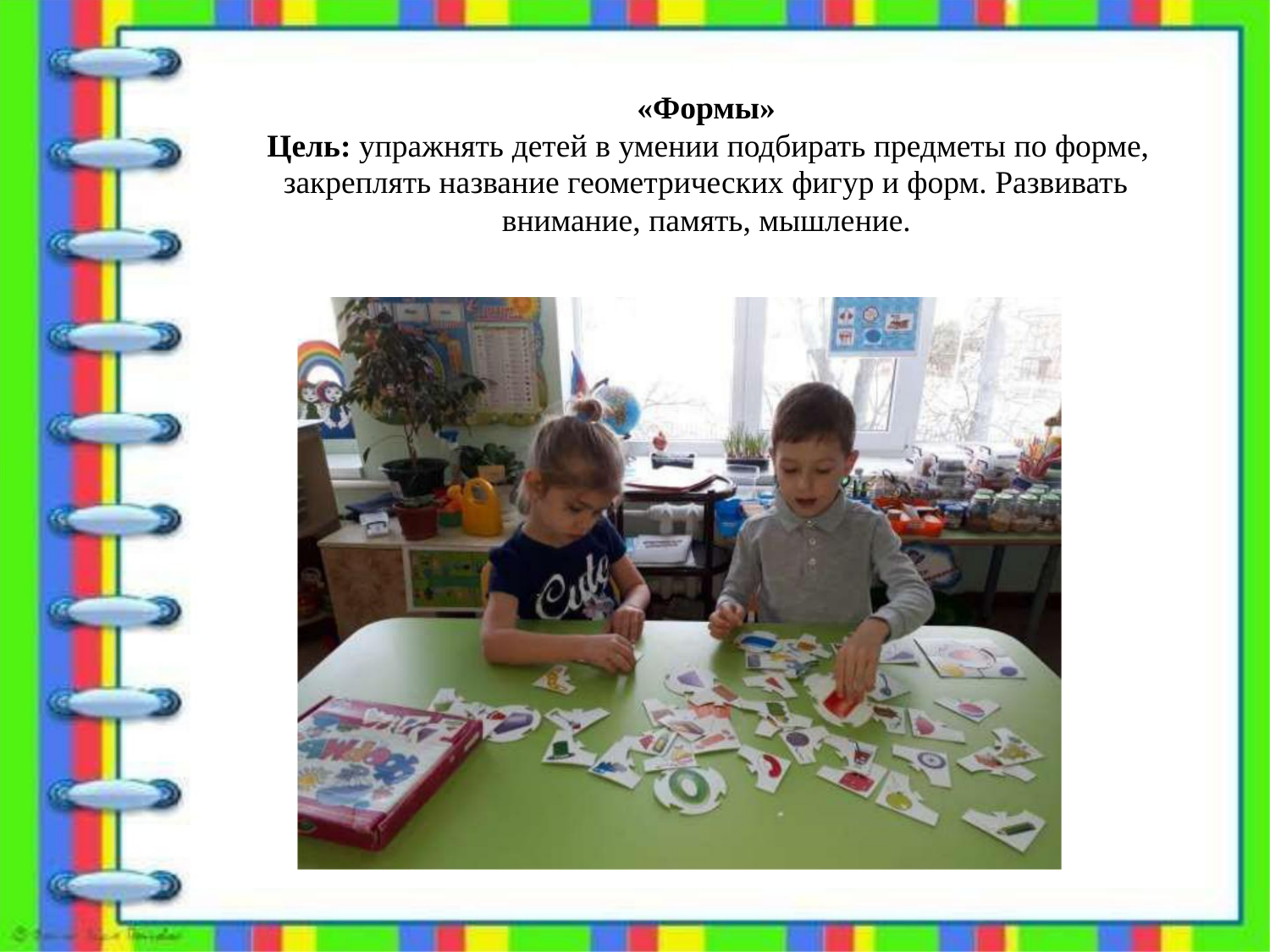

«Формы»
Цель: упражнять детей в умении подбирать предметы по форме,
закреплять название геометрических фигур и форм. Развивать
внимание, память, мышление.